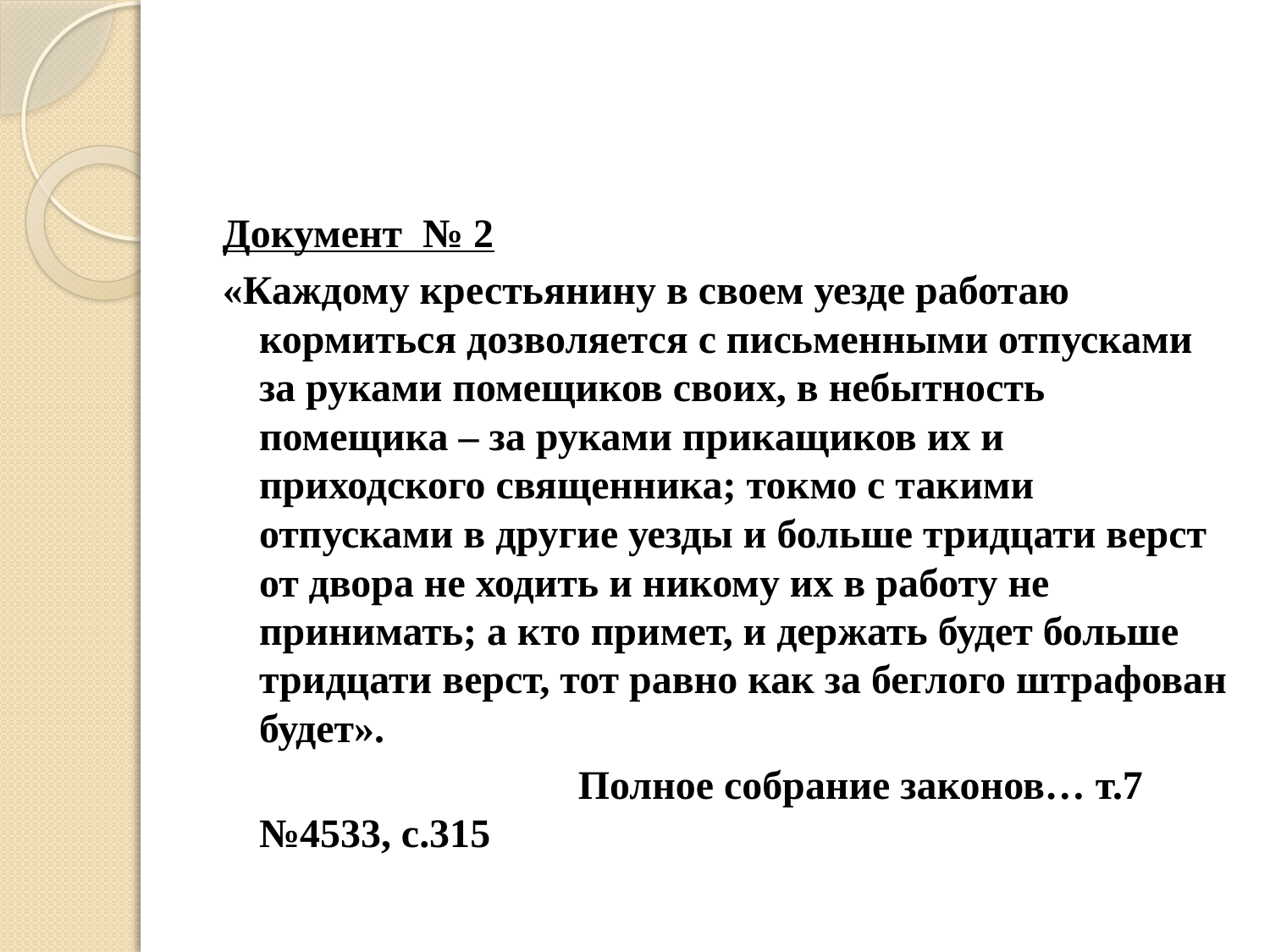

#
Документ  № 2
«Каждому крестьянину в своем уезде работаю кормиться дозволяется с письменными отпусками за руками помещиков своих, в небытность помещика – за руками прикащиков их и приходского священника; токмо с такими отпусками в другие уезды и больше тридцати верст от двора не ходить и никому их в работу не принимать; а кто примет, и держать будет больше тридцати верст, тот равно как за беглого штрафован будет».
                                   Полное собрание законов… т.7 №4533, с.315